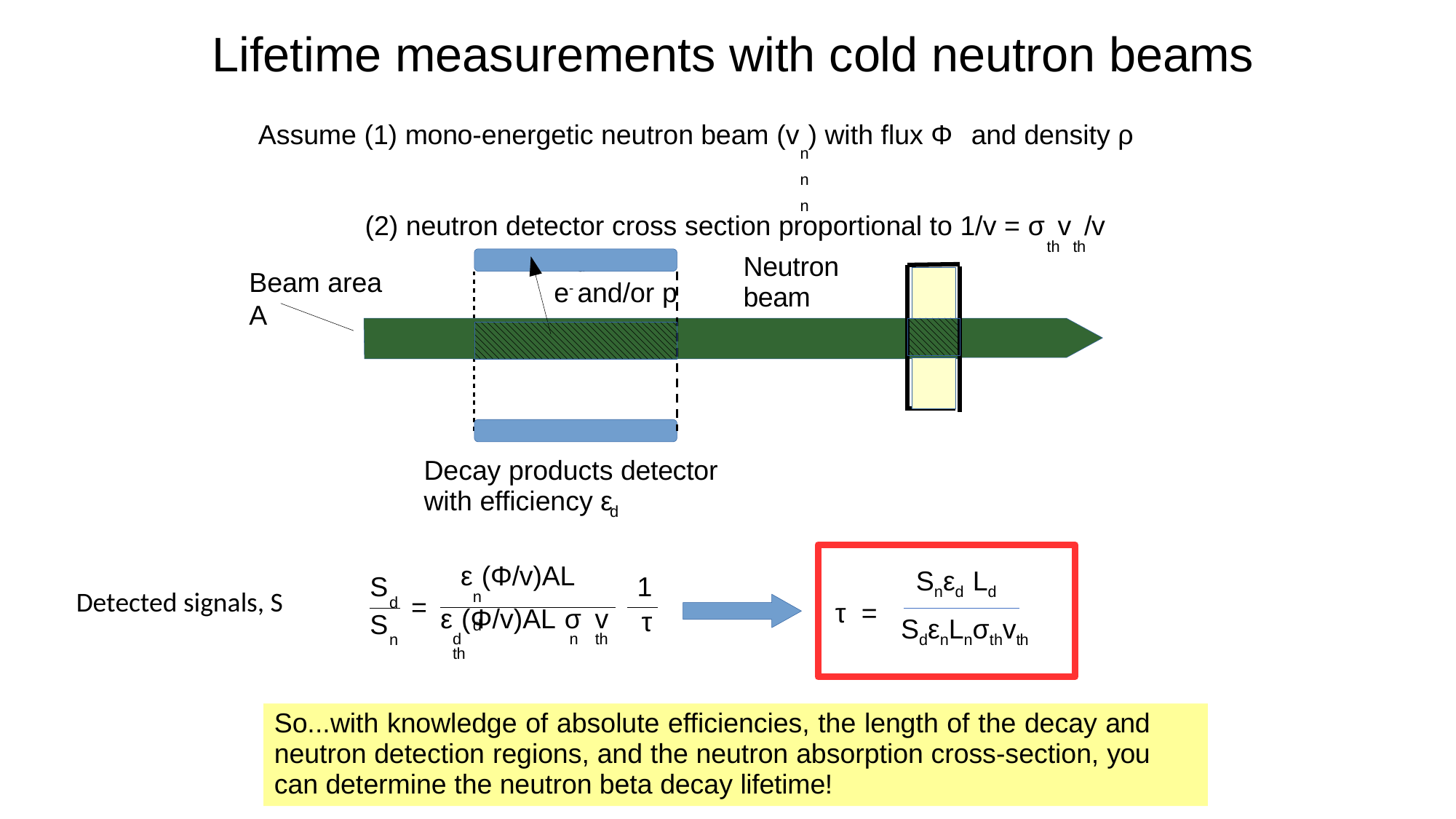

# Lifetime measurements with cold neutron beams
Assume (1) mono-energetic neutron beam (v ) with flux Φ	and density ρ
n	n	n
(2) neutron detector cross section proportional to 1/v = σ v /v
th  th

Neutron

d
Beam area A
e- and/or p
beam

Decay products detector with efficiency ε
d

Snεd Ld
ε (Φ/v)AL
n	d
S
1
Detected signals, S
=
d
τ	=

τ
ε (Φ/v)AL σ v
d	n	th  th
S
SdεnLnσthvth

n

So...with knowledge of absolute efficiencies, the length of the decay and neutron detection regions, and the neutron absorption cross-section, you can determine the neutron beta decay lifetime!